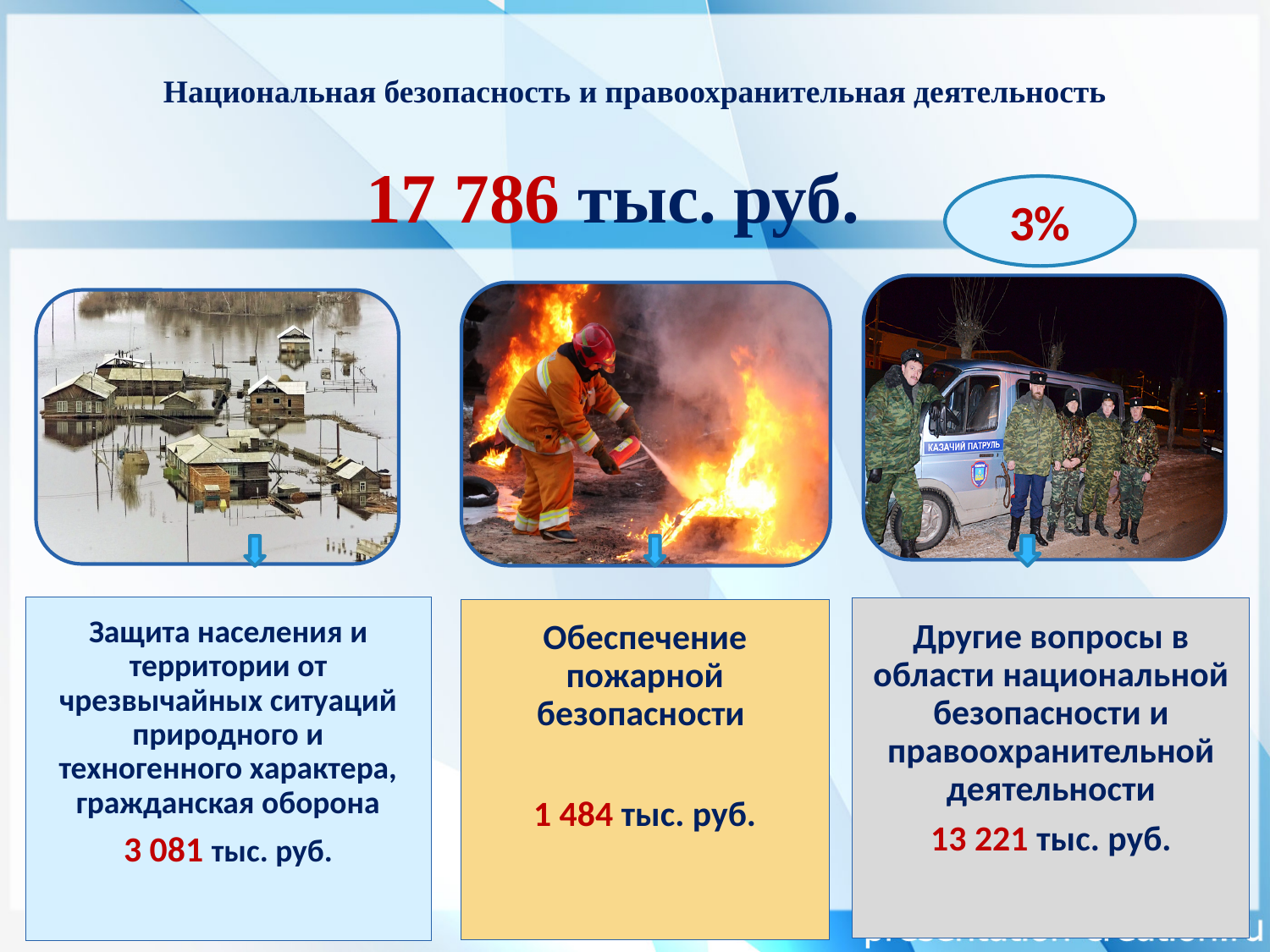

# Национальная безопасность и правоохранительная деятельность
17 786 тыс. руб.
3%
Защита населения и территории от чрезвычайных ситуаций природного и техногенного характера, гражданская оборона
3 081 тыс. руб.

Обеспечение пожарной безопасности

1 484 тыс. руб.
Другие вопросы в области национальной безопасности и правоохранительной деятельности
13 221 тыс. руб.